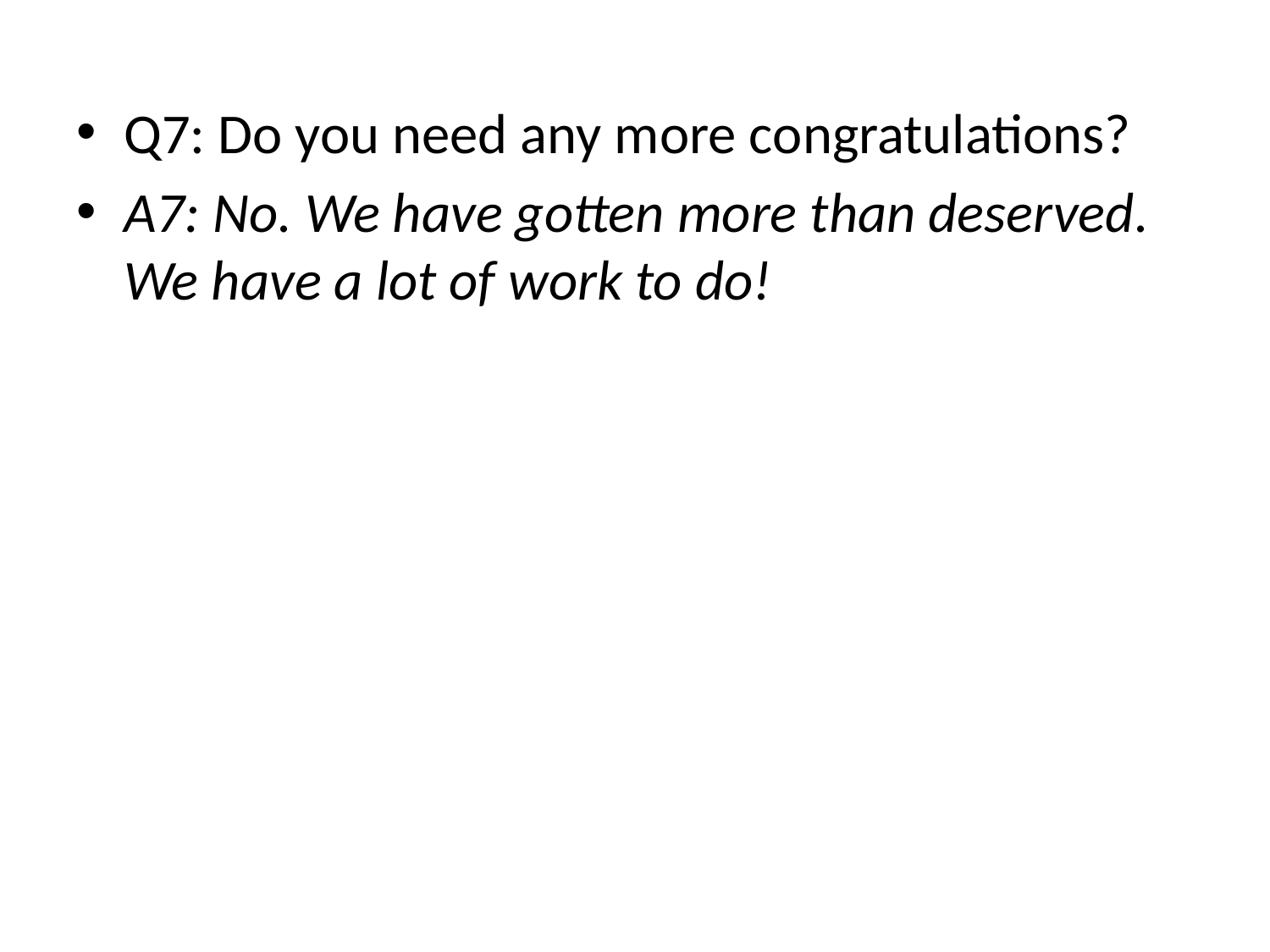

Q7: Do you need any more congratulations?
A7: No. We have gotten more than deserved. We have a lot of work to do!